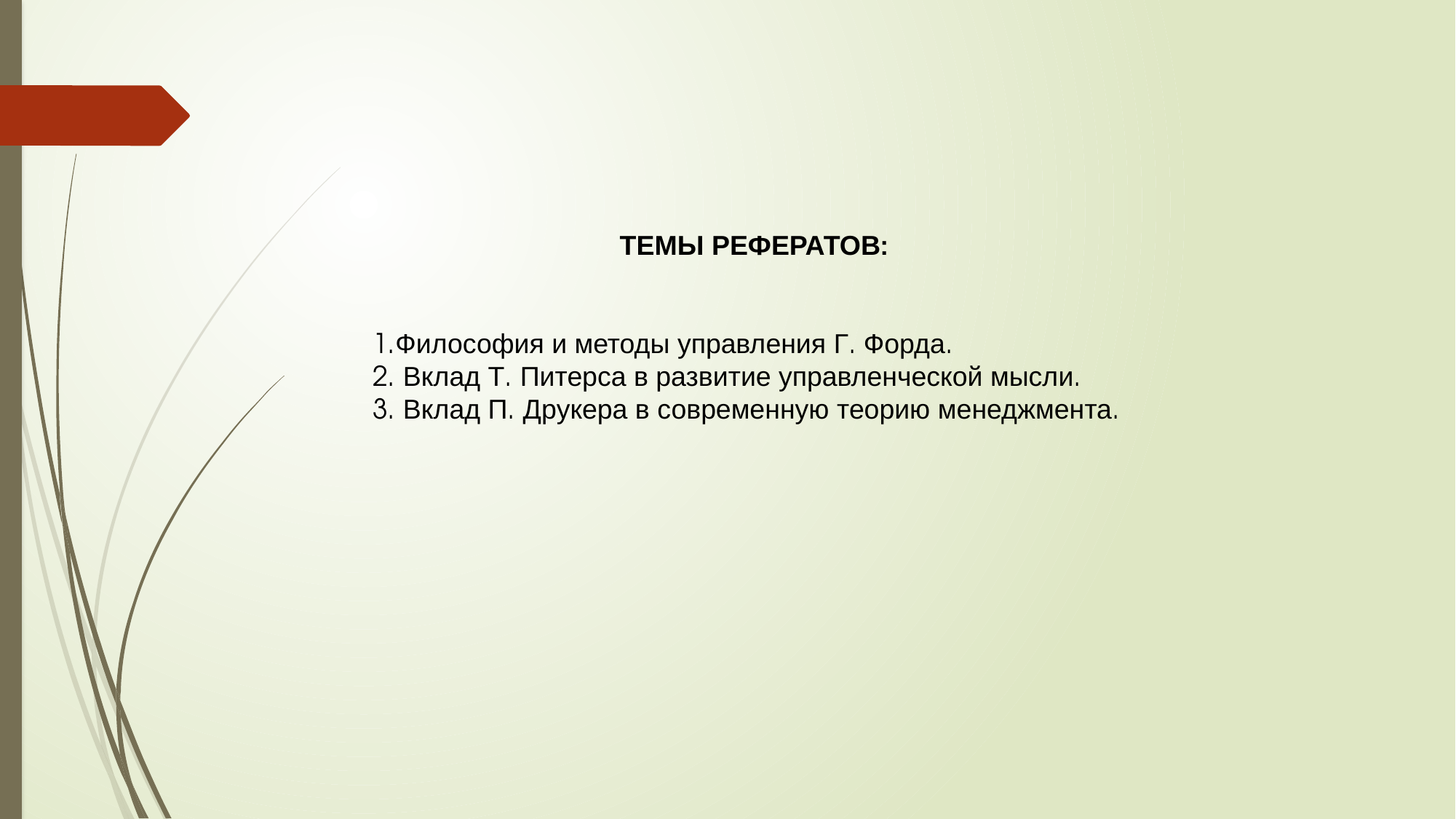

ТЕМЫ РЕФЕРАТОВ:

1.Философия и методы управления Г. Форда.
2. Вклад Т. Питерса в развитие управленческой мысли.
3. Вклад П. Друкера в современную теорию менеджмента.